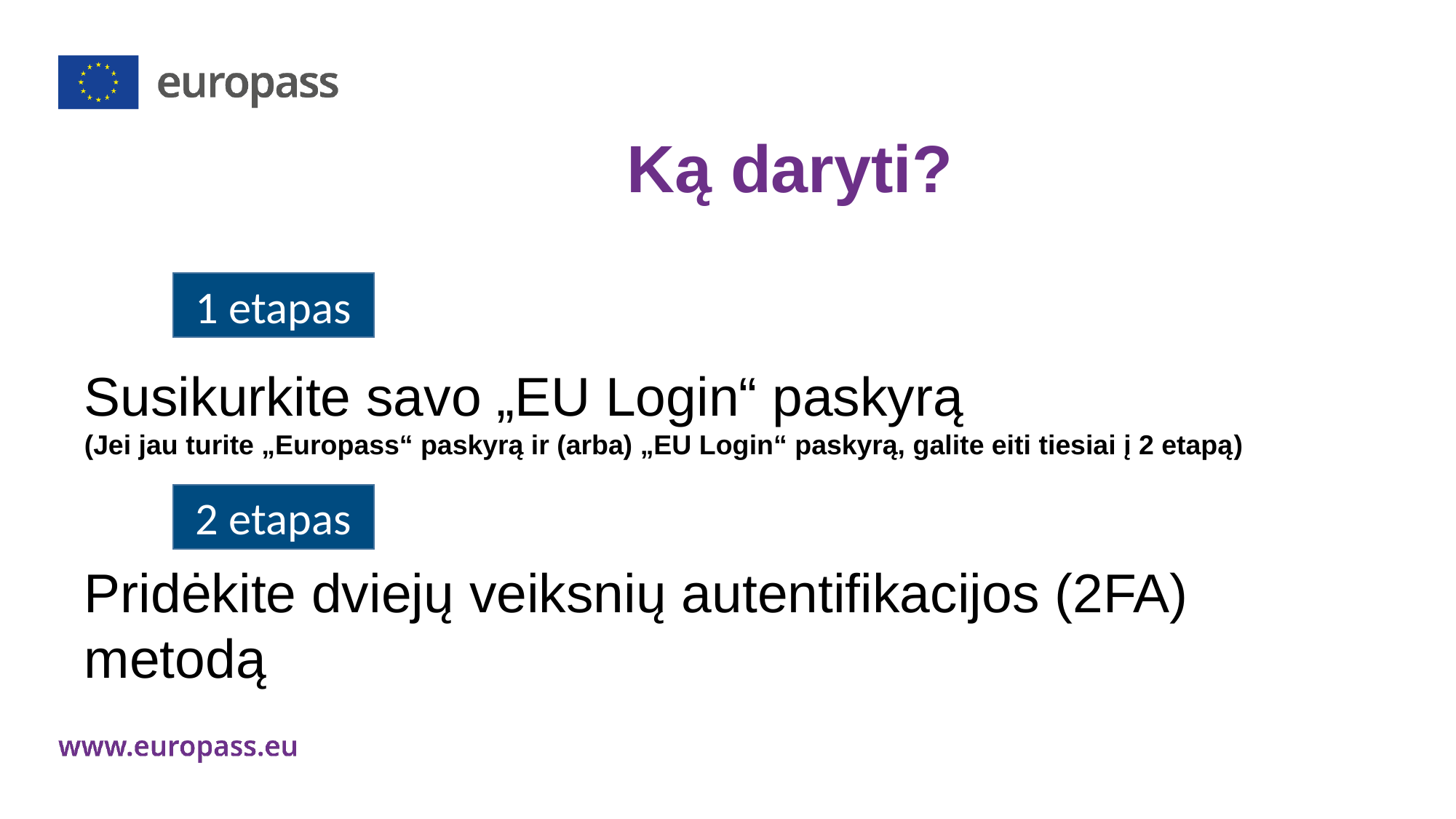

Ką daryti?

Susikurkite savo „EU Login“ paskyrą
(Jei jau turite „Europass“ paskyrą ir (arba) „EU Login“ paskyrą, galite eiti tiesiai į 2 etapą)

Pridėkite dviejų veiksnių autentifikacijos (2FA) metodą
1 etapas
2 etapas